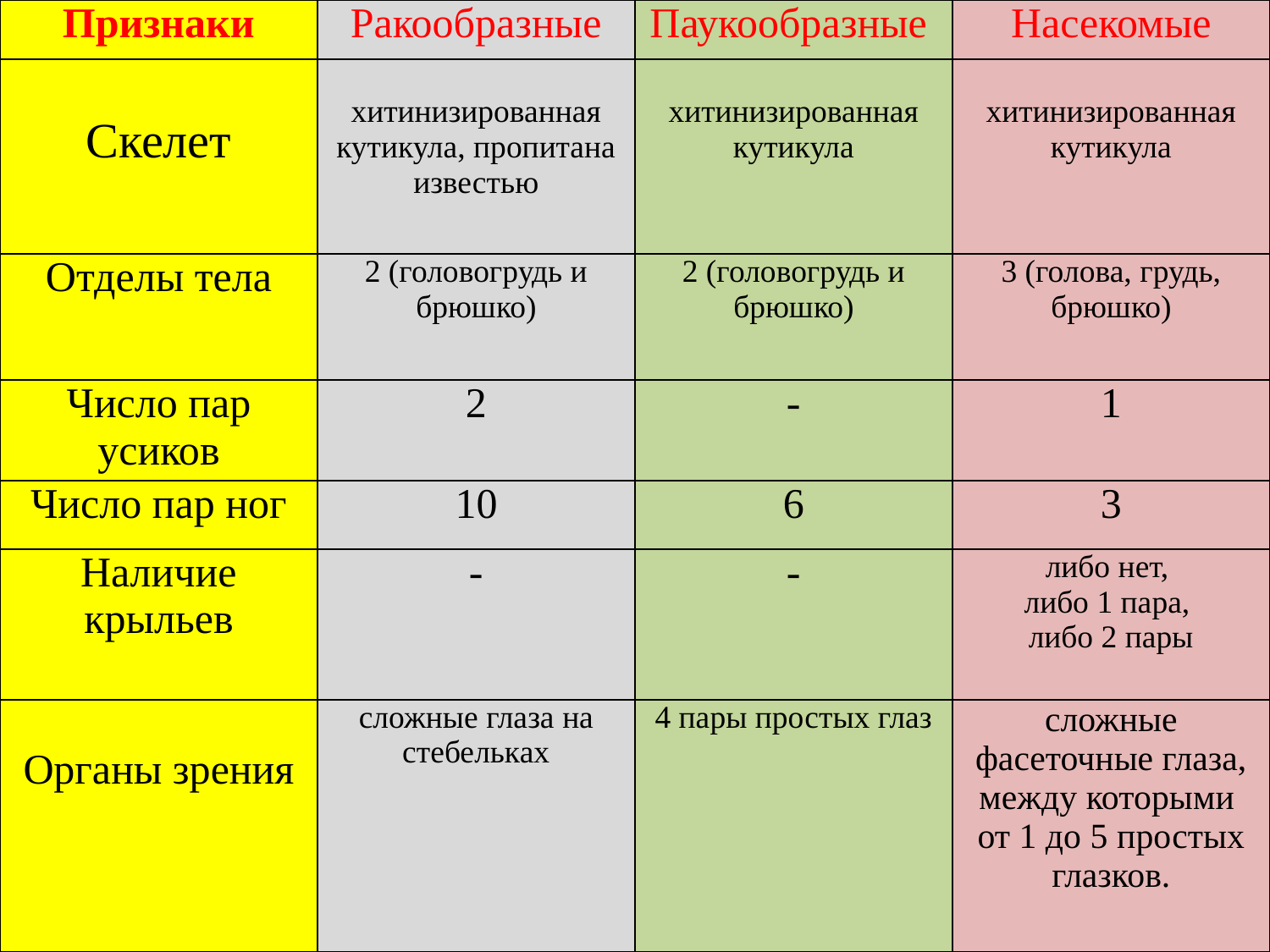

| Признаки | Ракообразные | Паукообразные | Насекомые |
| --- | --- | --- | --- |
| Скелет | хитинизированная кутикула, пропитана известью | хитинизированная кутикула | хитинизированная кутикула |
| Отделы тела | 2 (головогрудь и брюшко) | 2 (головогрудь и брюшко) | 3 (голова, грудь, брюшко) |
| Число пар усиков | 2 | - | 1 |
| Число пар ног | 10 | 6 | 3 |
| Наличие крыльев | - | - | либо нет, либо 1 пара, либо 2 пары |
| Органы зрения | сложные глаза на стебельках | 4 пары простых глаз | сложные фасеточные глаза, между которыми от 1 до 5 простых глазков. |